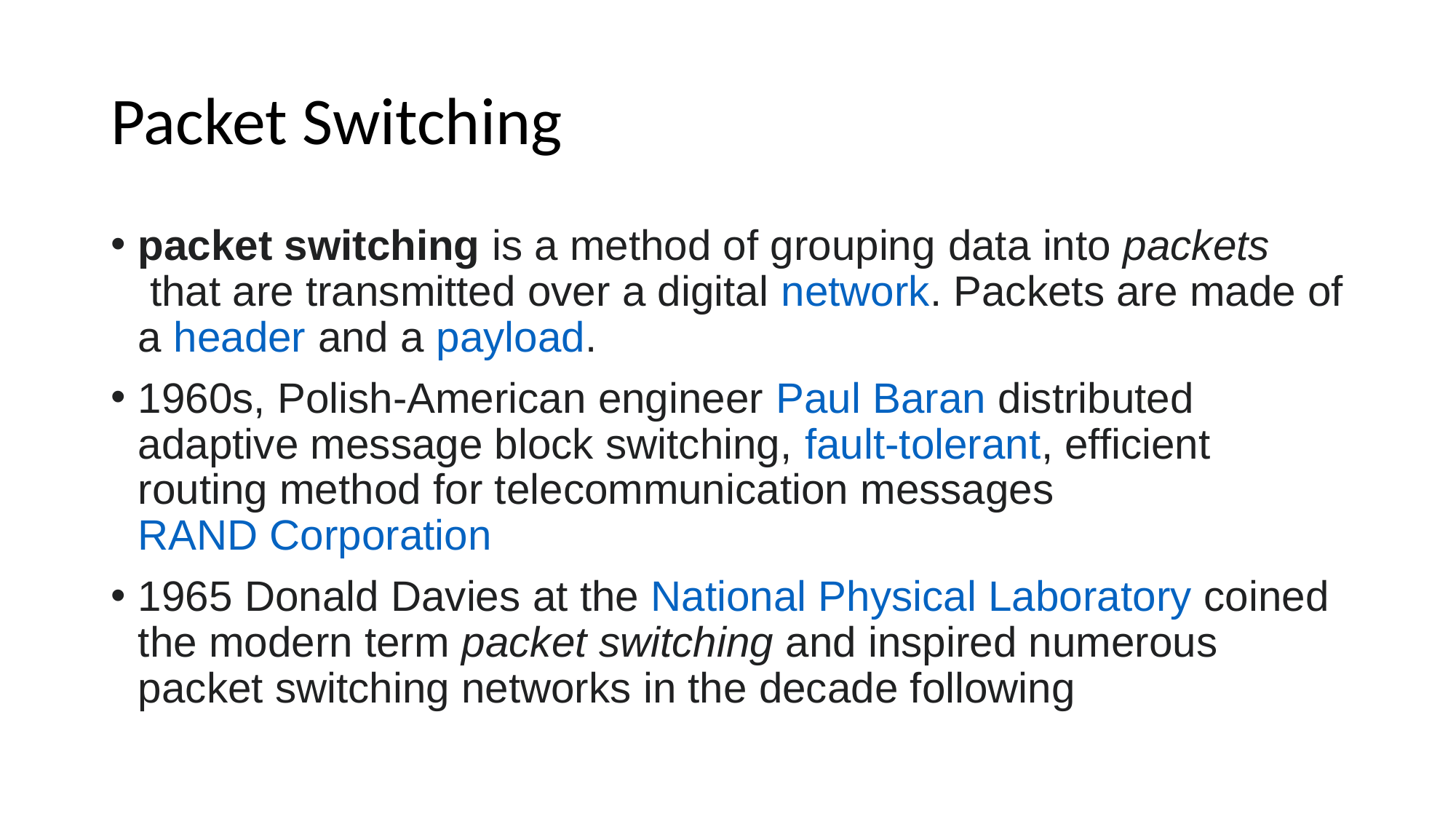

# Packet Switching
packet switching is a method of grouping data into packets that are transmitted over a digital network. Packets are made of a header and a payload.
1960s, Polish-American engineer Paul Baran distributed adaptive message block switching, fault-tolerant, efficient routing method for telecommunication messages RAND Corporation
1965 Donald Davies at the National Physical Laboratory coined the modern term packet switching and inspired numerous packet switching networks in the decade following